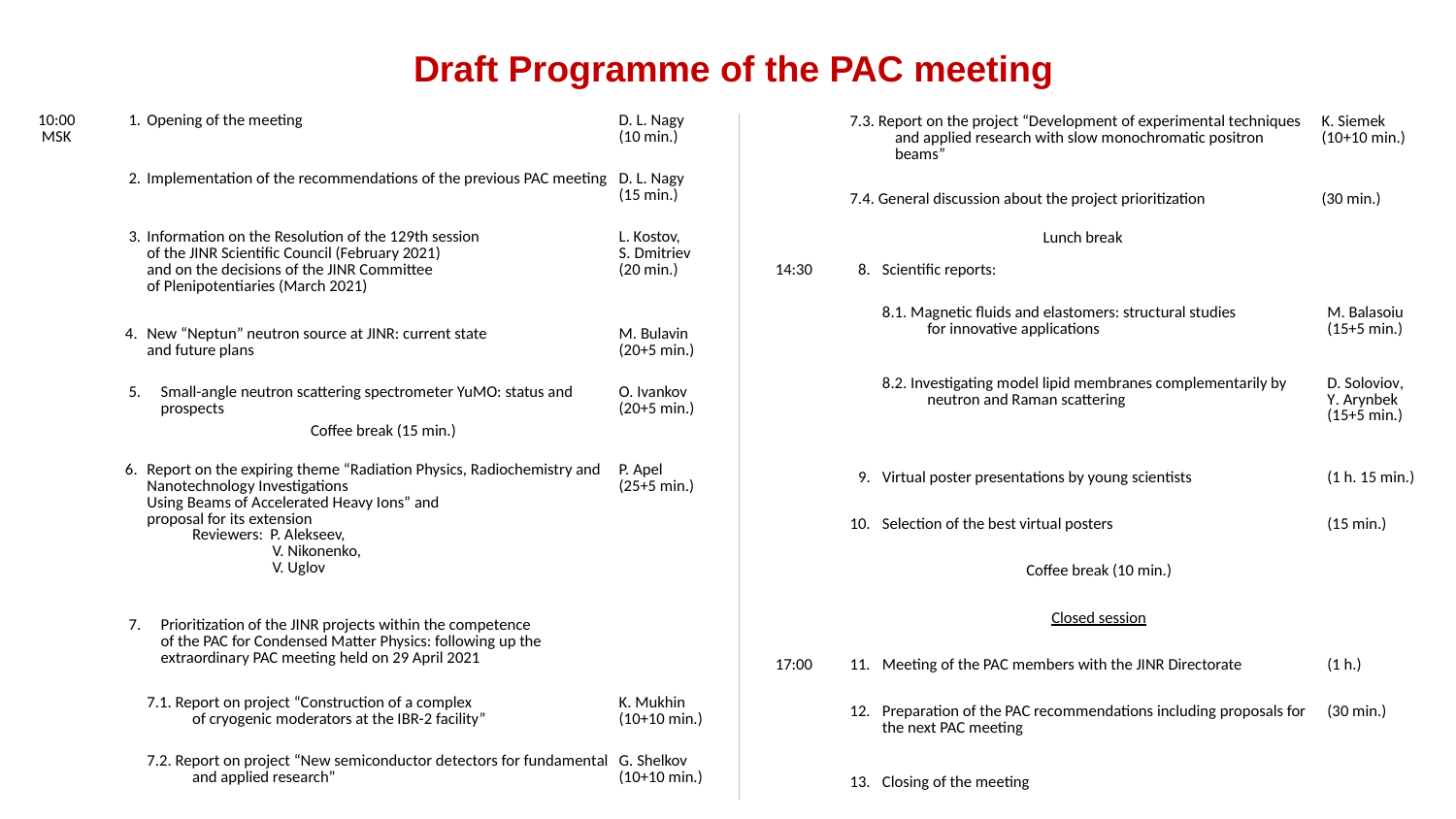

Draft Programme of the PAC meeting
| 10:00 MSK | 1. | Opening of the meeting | D. L. Nagy (10 min.) |
| --- | --- | --- | --- |
|  |  |  |  |
|  | 2. | Implementation of the recommendations of the previous PAC meeting | D. L. Nagy (15 min.) |
|  |  |  |  |
|  | 3. | Information on the Resolution of the 129th session of the JINR Scientific Council (February 2021) and on the decisions of the JINR Committee of Plenipotentiaries (March 2021) | L. Kostov, S. Dmitriev (20 min.) |
|  |  |  |  |
|  | 4. | New “Neptun” neutron source at JINR: current state and future plans | M. Bulavin (20+5 min.) |
|  |  |  |  |
|  | 5. | Small-angle neutron scattering spectrometer YuMO: status and prospects | O. Ivankov (20+5 min.) |
|  |  | Coffee break (15 min.) |  |
|  |  |  |  |
|  | 6. | Report on the expiring theme “Radiation Physics, Radiochemistry and Nanotechnology Investigations Using Beams of Accelerated Heavy Ions” and proposal for its extension Reviewers: P. Alekseev, V. Nikonenko, V. Uglov | P. Apel (25+5 min.) |
|  |  |  |  |
|  | 7. | Prioritization of the JINR projects within the competence of the PAC for Condensed Matter Physics: following up the extraordinary PAC meeting held on 29 April 2021 |  |
|  |  |  |  |
|  |  | 7.1. Report on project “Construction of a complex of cryogenic moderators at the IBR-2 facility” | K. Mukhin (10+10 min.) |
|  |  |  |  |
|  |  | 7.2. Report on project “New semiconductor detectors for fundamental and applied research” | G. Shelkov (10+10 min.) |
|  |  |  |  |
|  |  | 7.3. Report on the project “Development of experimental techniques and applied research with slow monochromatic positron beams” | K. Siemek (10+10 min.) |
| --- | --- | --- | --- |
|  |  |  |  |
|  |  | 7.4. General discussion about the project prioritization | (30 min.) |
|  |  |  |  |
|  |  | Lunch break |  |
| 14:30 | 8. | Scientific reports: |  |
| --- | --- | --- | --- |
|  |  |  |  |
|  |  | 8.1. Magnetic fluids and elastomers: structural studies for innovative applications | M. Balasoiu (15+5 min.) |
|  |  |  |  |
|  |  | 8.2. Investigating model lipid membranes complementarily by neutron and Raman scattering | D. Soloviov, Y. Arynbek (15+5 min.) |
|  |  |  |  |
|  | 9. | Virtual poster presentations by young scientists | (1 h. 15 min.) |
|  |  |  |  |
|  | 10. | Selection of the best virtual posters | (15 min.) |
|  |  |  |  |
|  |  | Coffee break (10 min.) |  |
|  |  |  |  |
|  |  | Closed session |  |
|  |  |  |  |
| 17:00 | 11. | Meeting of the PAC members with the JINR Directorate | (1 h.) |
|  |  |  |  |
|  | 12. | Preparation of the PAC recommendations including proposals for the next PAC meeting | (30 min.) |
|  |  |  |  |
|  | 13. | Closing of the meeting |  |